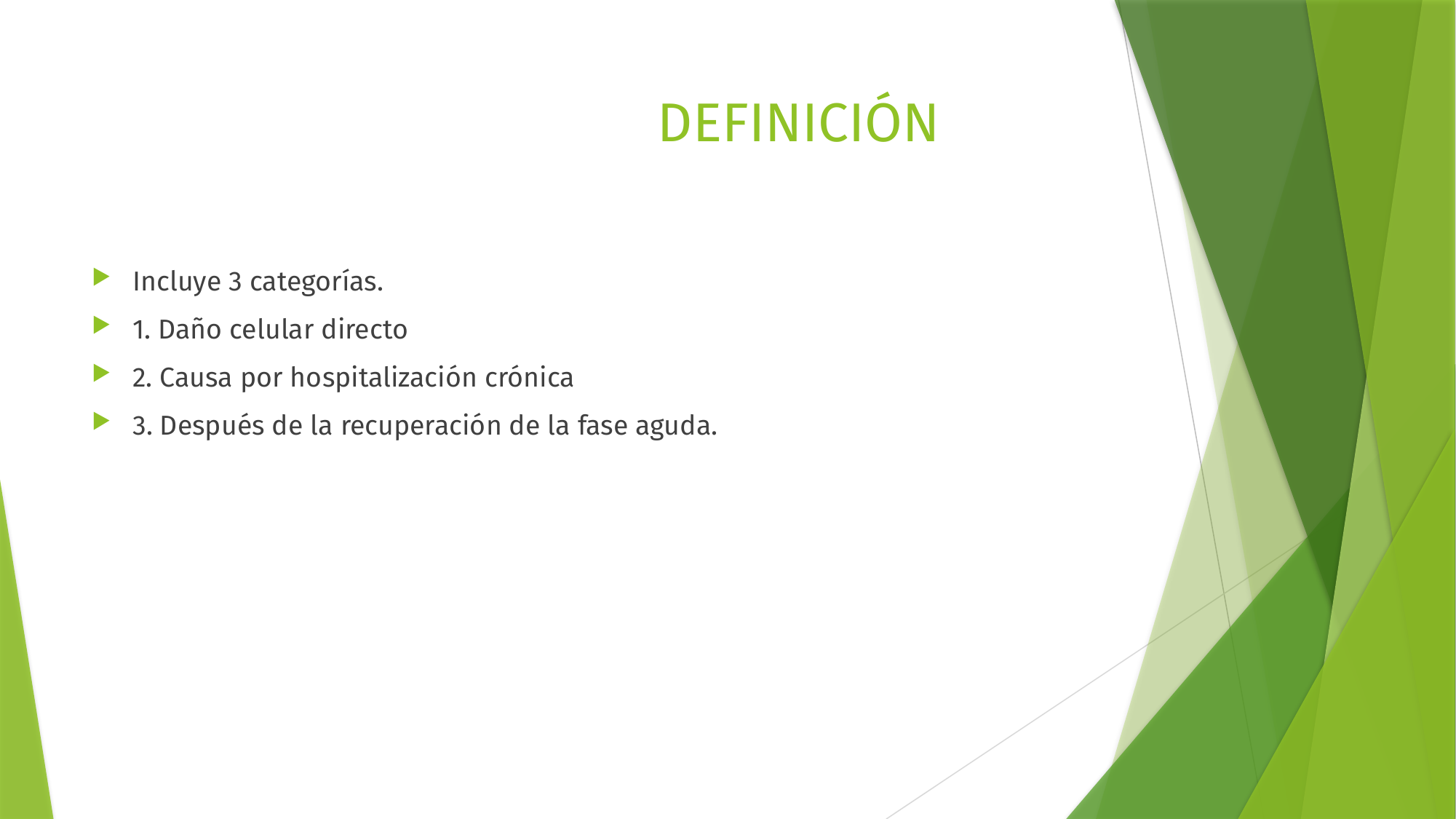

# DEFINICIÓN
Incluye 3 categorías.
1. Daño celular directo
2. Causa por hospitalización crónica
3. Después de la recuperación de la fase aguda.